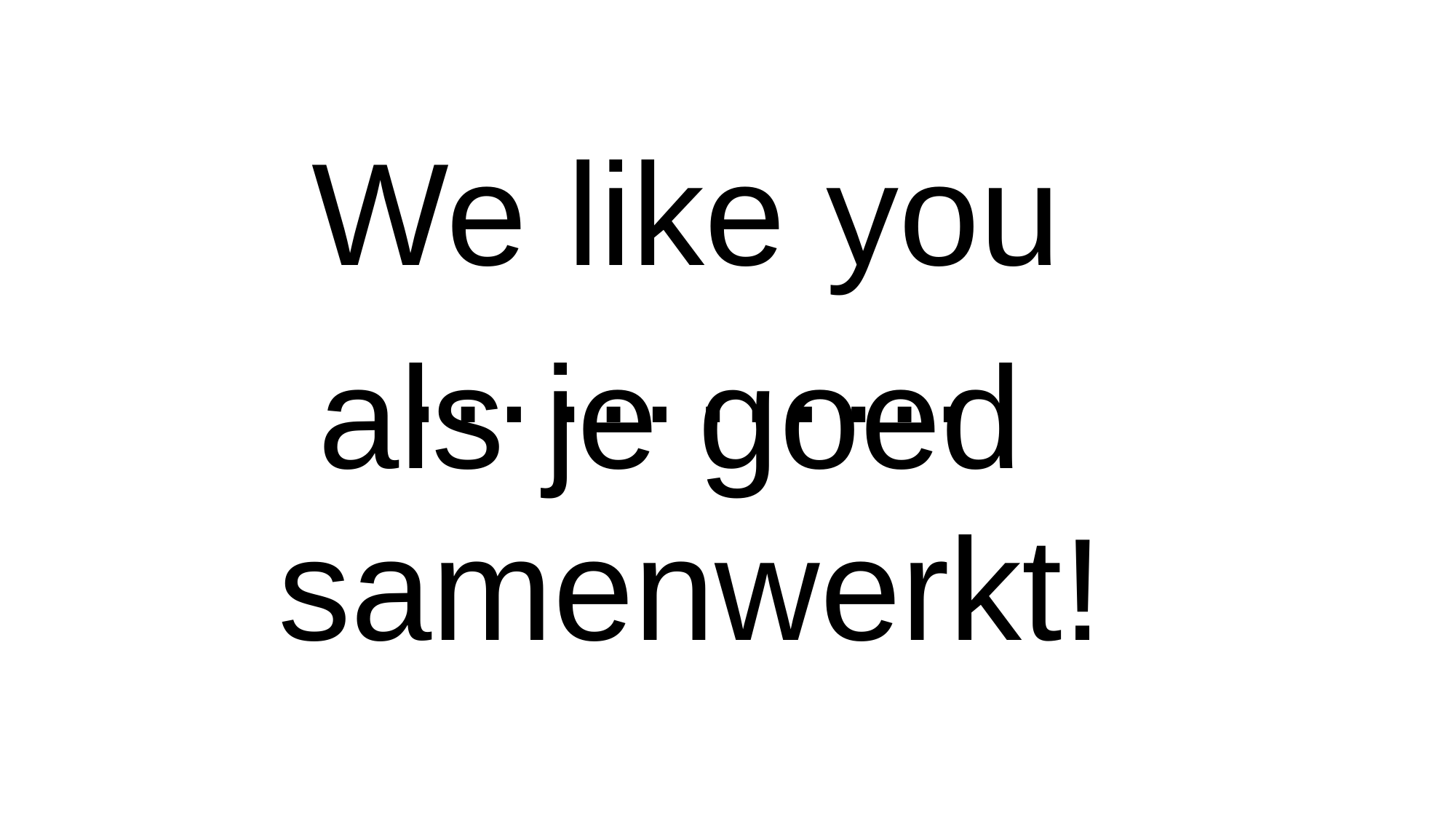

We like you …………
als je goed
samenwerkt!